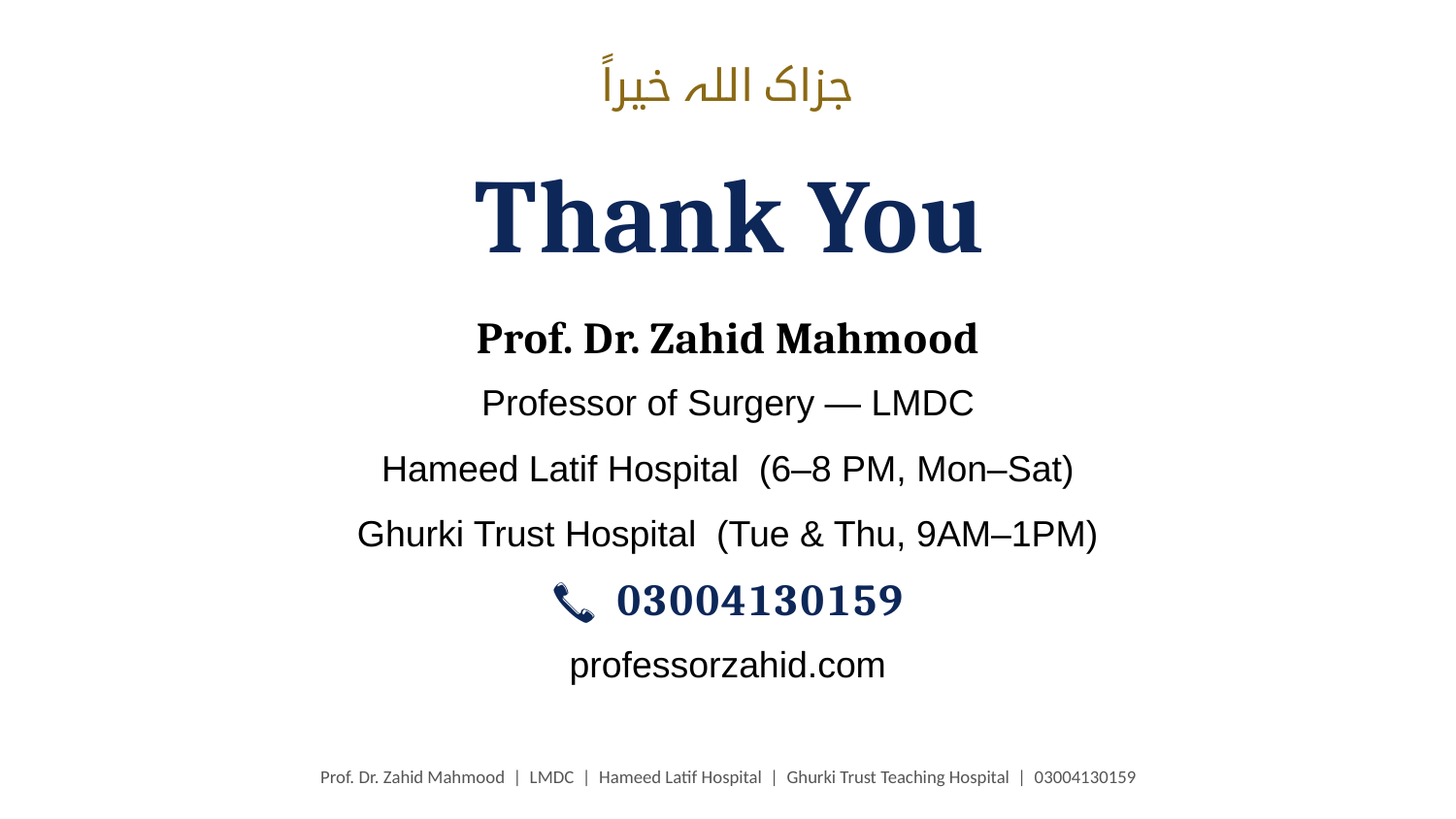

جزاک اللہ خیراً
Thank You
Prof. Dr. Zahid Mahmood
Professor of Surgery — LMDC
Hameed Latif Hospital  (6–8 PM, Mon–Sat)
Ghurki Trust Hospital  (Tue & Thu, 9AM–1PM)
📞  03004130159
professorzahid.com
Prof. Dr. Zahid Mahmood  |  LMDC  |  Hameed Latif Hospital  |  Ghurki Trust Teaching Hospital  |  03004130159